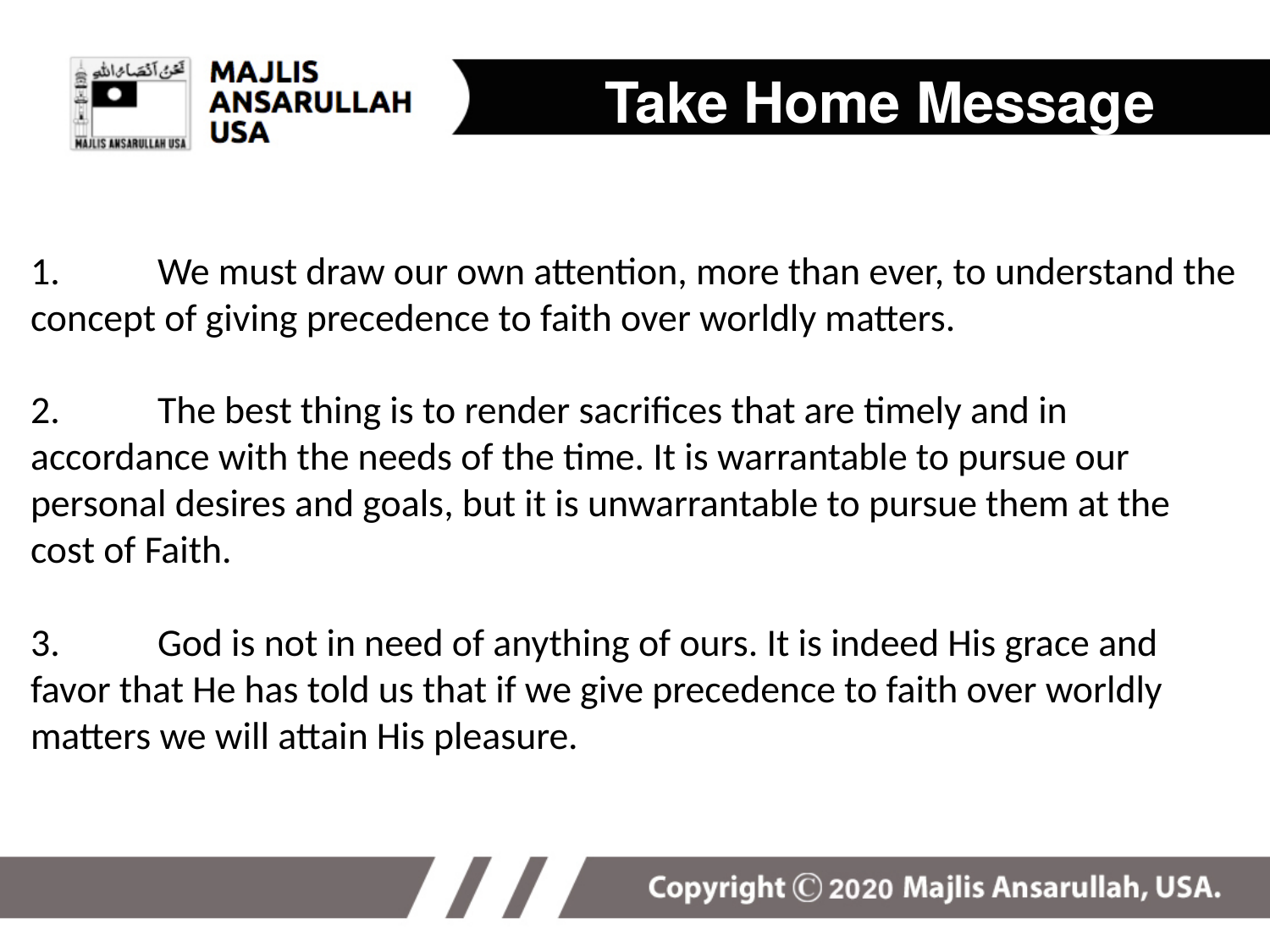

Take Home Message
# 1.	We must draw our own attention, more than ever, to understand the concept of giving precedence to faith over worldly matters. 2.	The best thing is to render sacrifices that are timely and in accordance with the needs of the time. It is warrantable to pursue our personal desires and goals, but it is unwarrantable to pursue them at the cost of Faith. 3.	God is not in need of anything of ours. It is indeed His grace and favor that He has told us that if we give precedence to faith over worldly matters we will attain His pleasure.